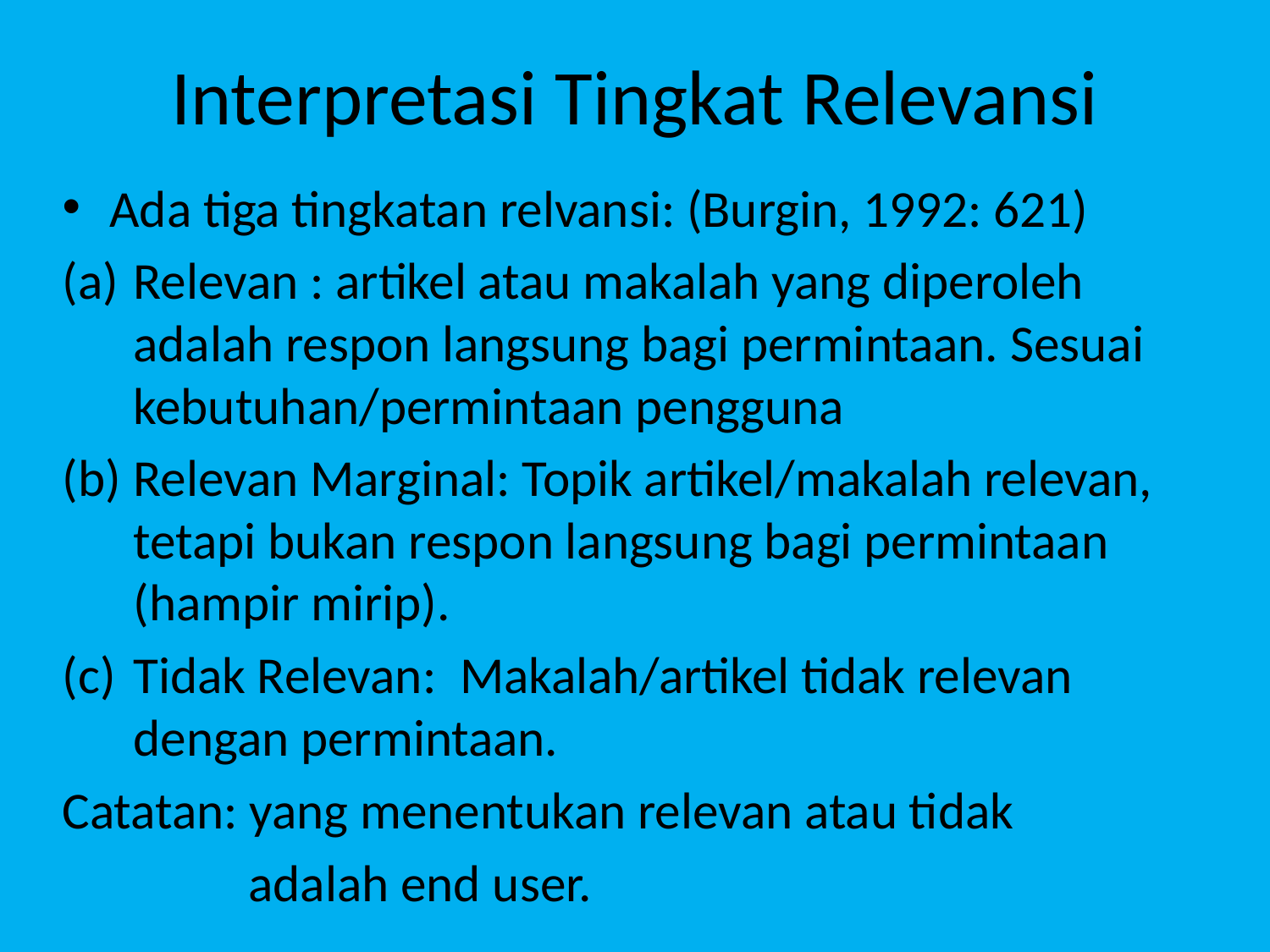

# Interpretasi Tingkat Relevansi
Ada tiga tingkatan relvansi: (Burgin, 1992: 621)
Relevan : artikel atau makalah yang diperoleh adalah respon langsung bagi permintaan. Sesuai kebutuhan/permintaan pengguna
Relevan Marginal: Topik artikel/makalah relevan, tetapi bukan respon langsung bagi permintaan (hampir mirip).
Tidak Relevan:  Makalah/artikel tidak relevan dengan permintaan.
Catatan: yang menentukan relevan atau tidak
                adalah end user.